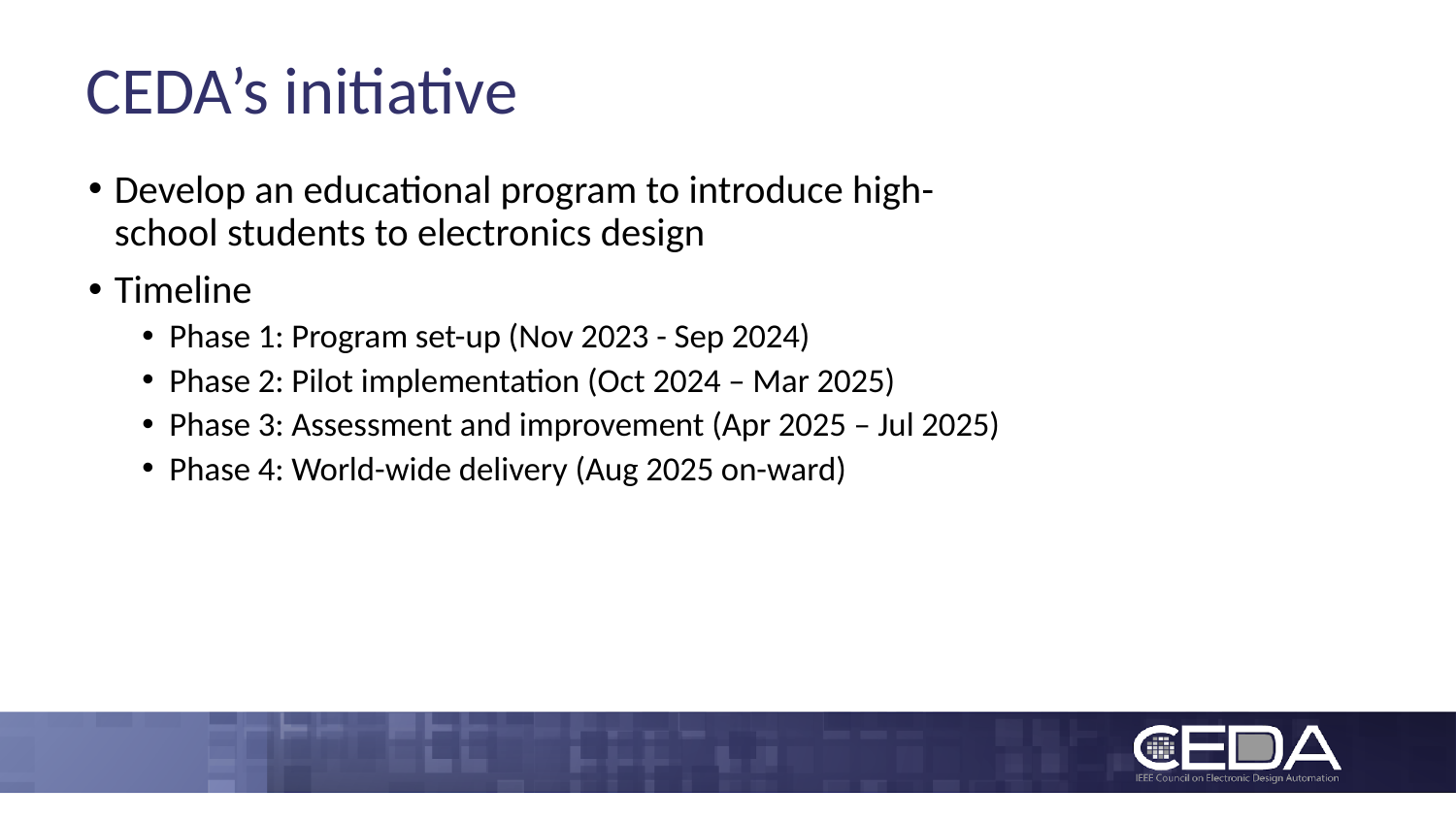

# CEDA’s initiative
Develop an educational program to introduce high-school students to electronics design
Timeline
Phase 1: Program set-up (Nov 2023 - Sep 2024)
Phase 2: Pilot implementation (Oct 2024 – Mar 2025)
Phase 3: Assessment and improvement (Apr 2025 – Jul 2025)
Phase 4: World-wide delivery (Aug 2025 on-ward)